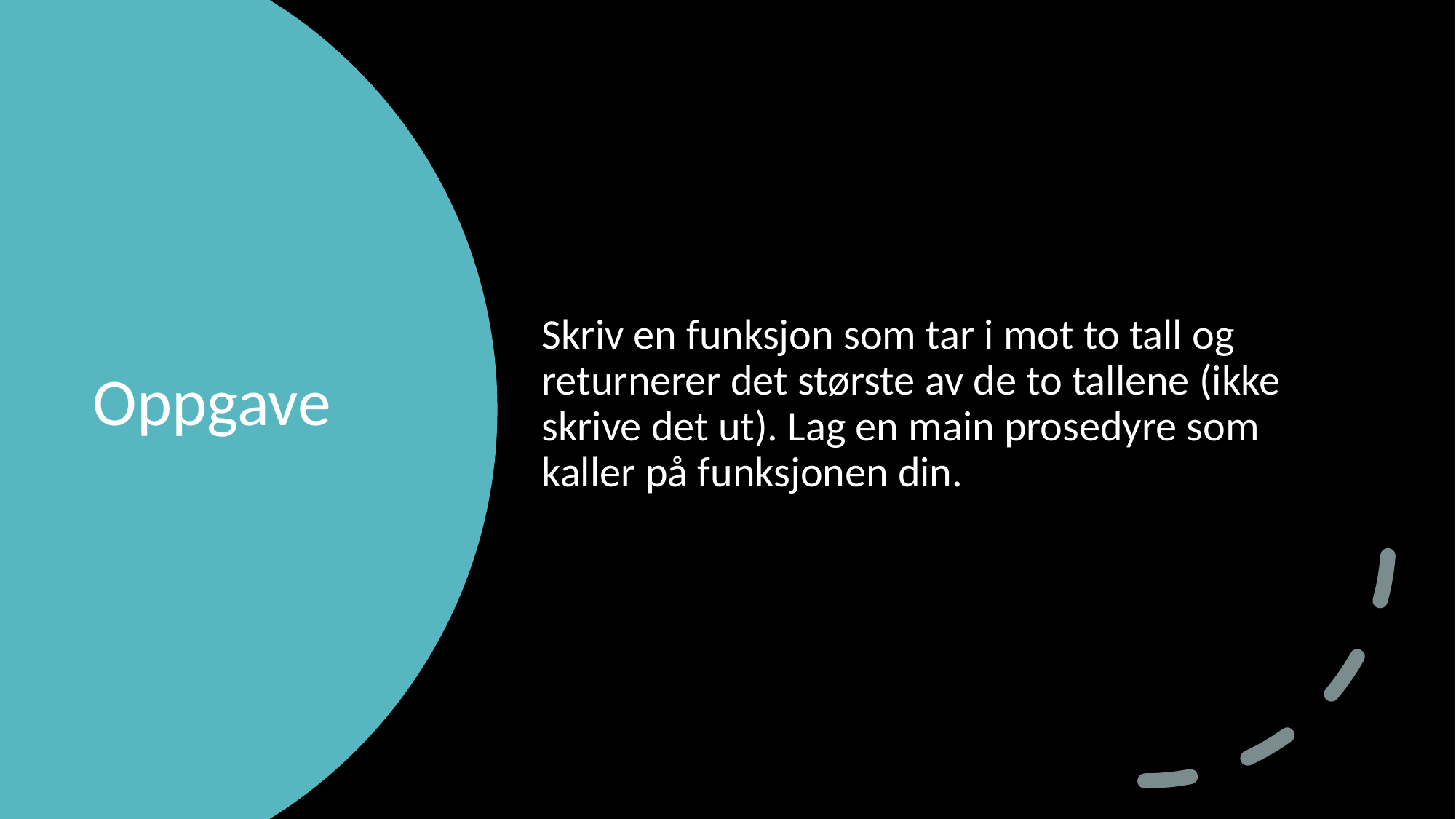

Skriv en funksjon som tar i mot to tall og returnerer det største av de to tallene (ikke skrive det ut). Lag en main prosedyre som kaller på funksjonen din.
# Oppgave